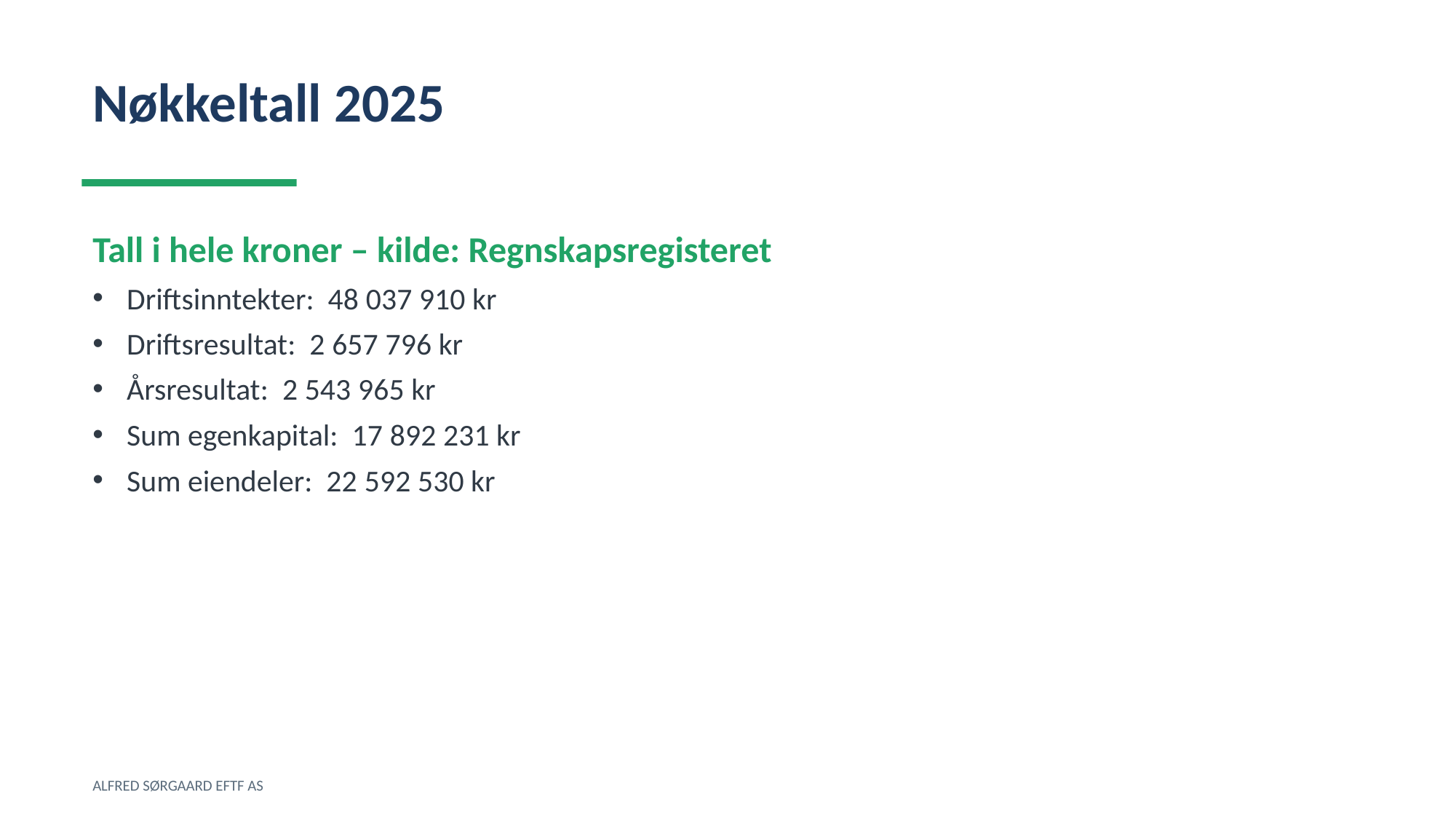

Nøkkeltall 2025

Tall i hele kroner – kilde: Regnskapsregisteret
Driftsinntekter:  48 037 910 kr
Driftsresultat:  2 657 796 kr
Årsresultat:  2 543 965 kr
Sum egenkapital:  17 892 231 kr
Sum eiendeler:  22 592 530 kr
ALFRED SØRGAARD EFTF AS